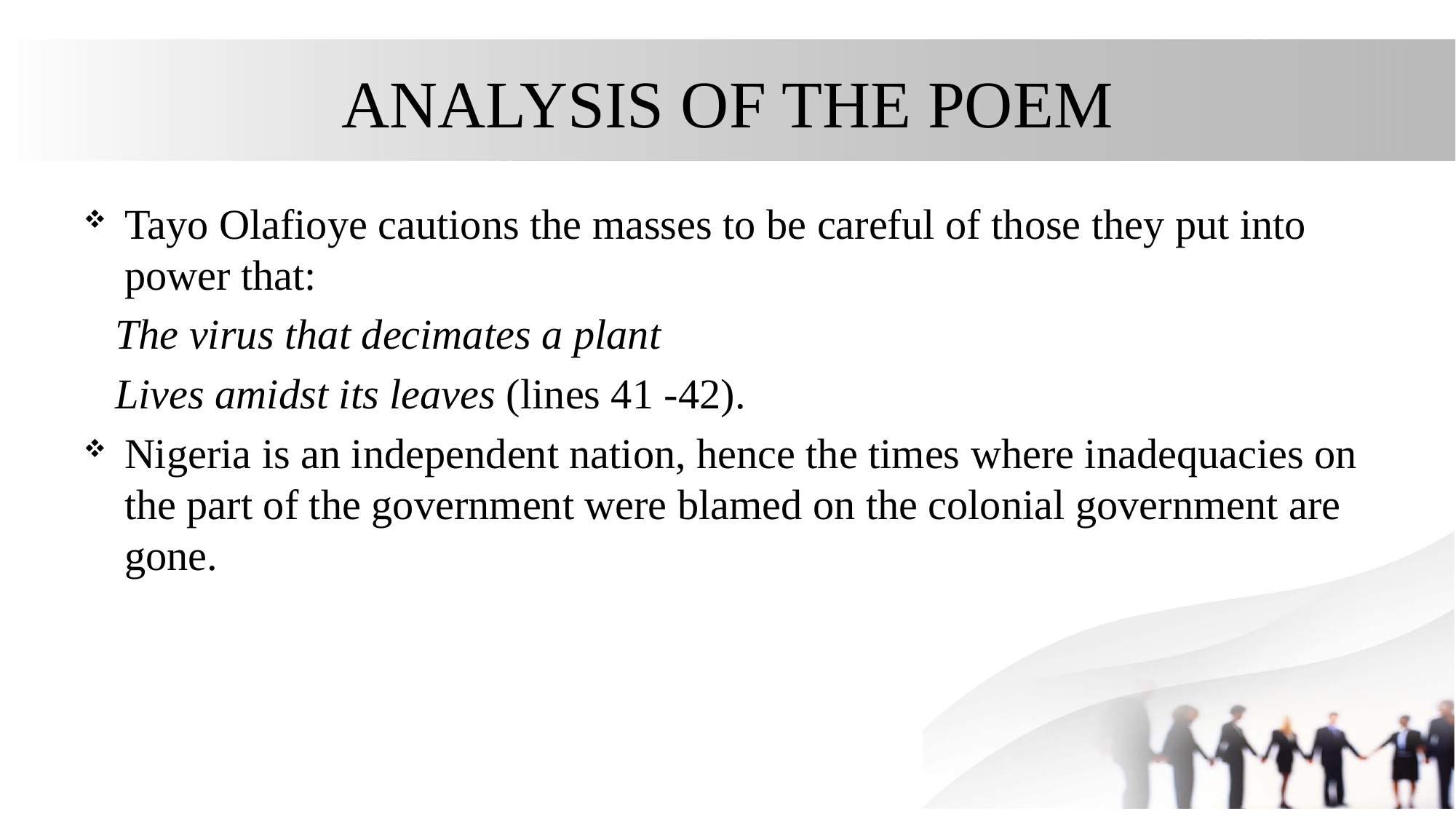

# ANALYSIS OF THE POEM
Tayo Olafioye cautions the masses to be careful of those they put into power that:
   The virus that decimates a plant
   Lives amidst its leaves (lines 41 -42).
Nigeria is an independent nation, hence the times where inadequacies on the part of the government were blamed on the colonial government are gone.